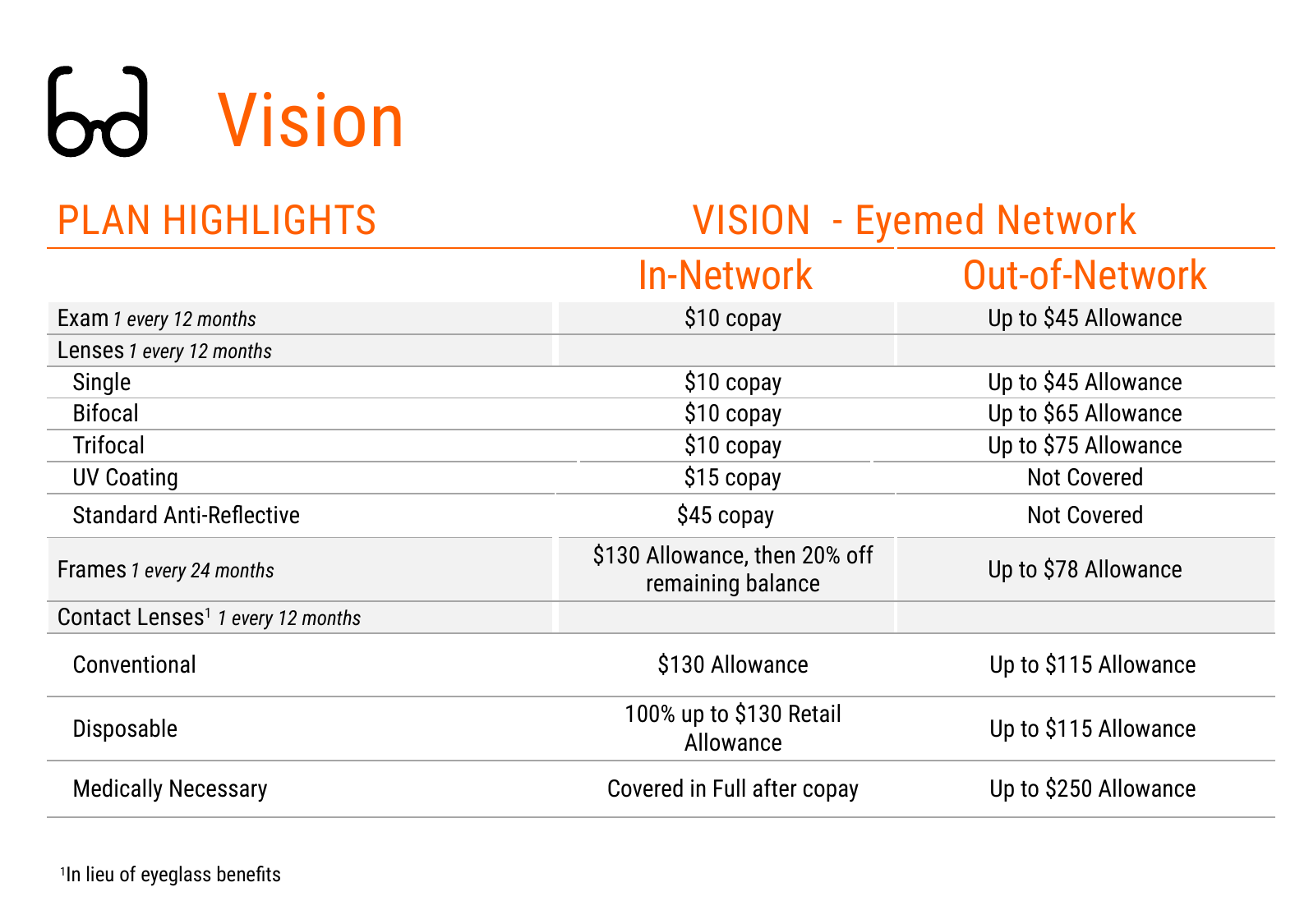

# Vision
| PLAN HIGHLIGHTS | VISION - Eyemed Network |  |  |  |
| --- | --- | --- | --- | --- |
|  | In-Network |  |  | Out-of-Network |
| Exam 1 every 12 months | $10 copay |  |  | Up to $45 Allowance |
| Lenses 1 every 12 months |  |  |  |  |
| Single | $10 copay |  |  | Up to $45 Allowance |
| Bifocal | $10 copay |  |  | Up to $65 Allowance |
| Trifocal | $10 copay |  |  | Up to $75 Allowance |
| UV Coating |  | $15 copay |  | Not Covered |
| Standard Anti-Reflective | $45 copay |  |  | Not Covered |
| Frames 1 every 24 months | $130 Allowance, then 20% off remaining balance |  |  | Up to $78 Allowance |
| Contact Lenses1 1 every 12 months |  |  |  |  |
| Conventional | $130 Allowance |  |  | Up to $115 Allowance |
| Disposable | 100% up to $130 Retail Allowance |  |  | Up to $115 Allowance |
| Medically Necessary | Covered in Full after copay |  |  | Up to $250 Allowance |
1In lieu of eyeglass benefits